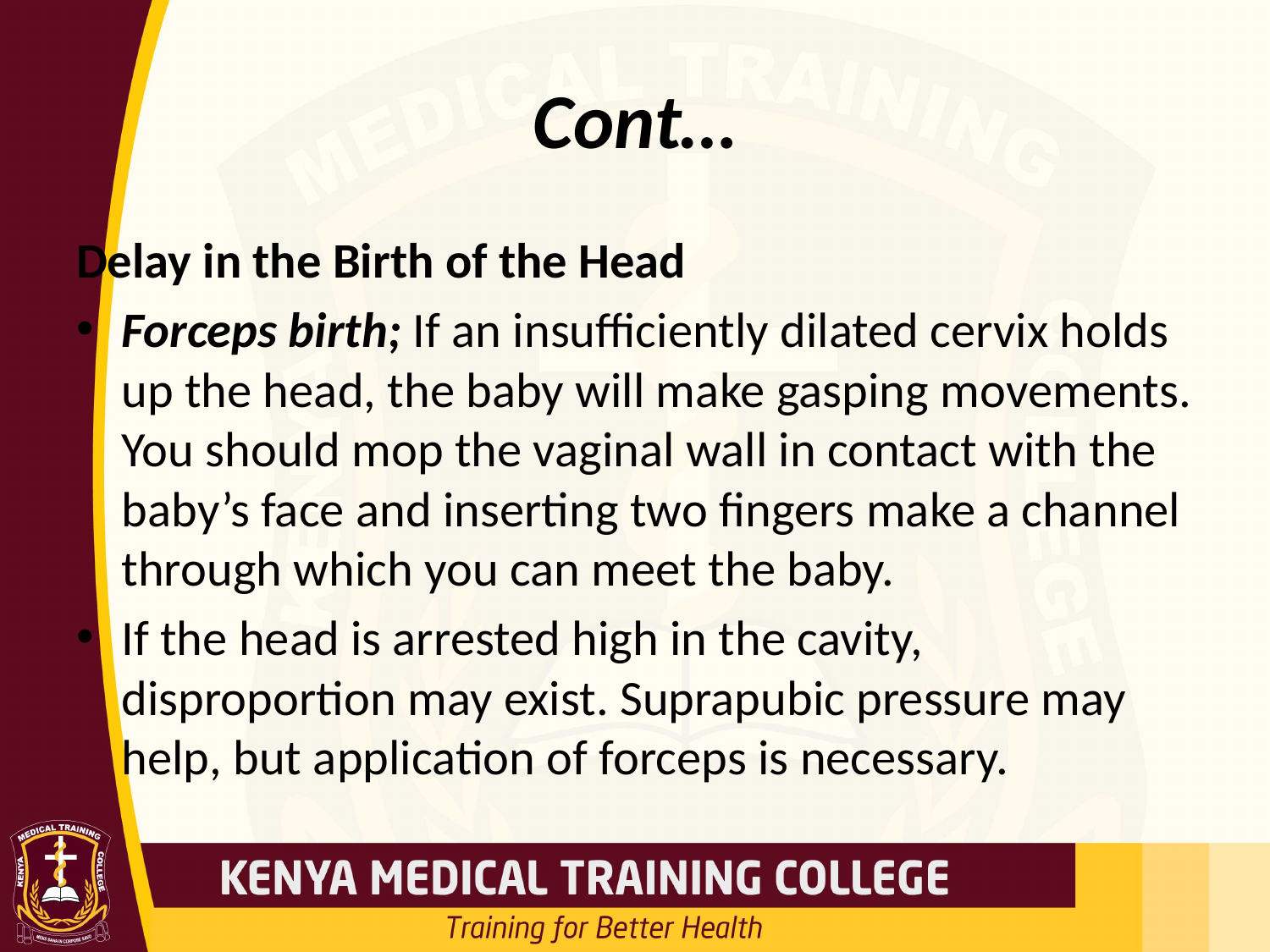

# Cont…
Delay in the Birth of the Head
Forceps birth; If an insufficiently dilated cervix holds up the head, the baby will make gasping movements. You should mop the vaginal wall in contact with the baby’s face and inserting two fingers make a channel through which you can meet the baby.
If the head is arrested high in the cavity, disproportion may exist. Suprapubic pressure may help, but application of forceps is necessary.